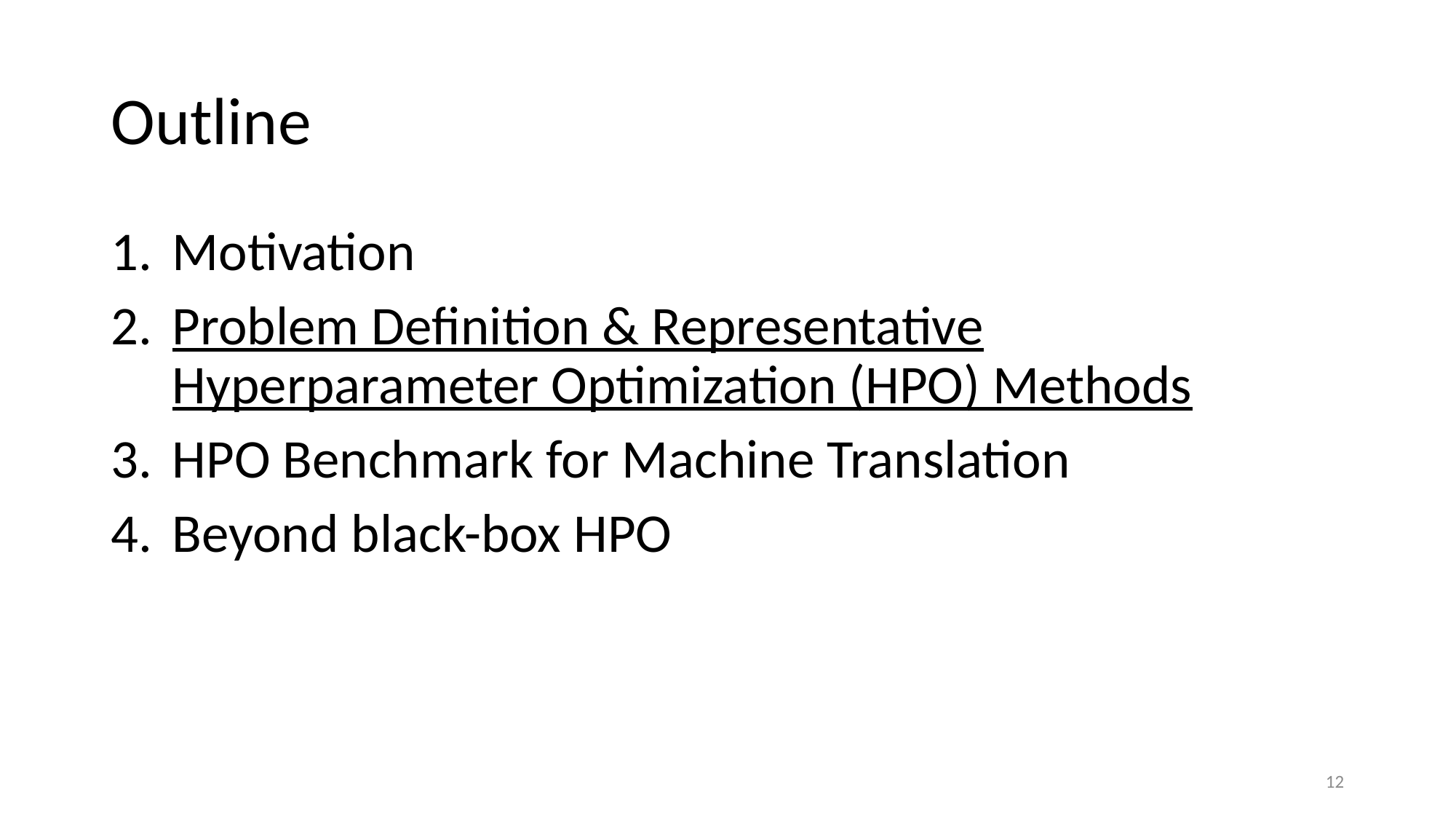

# Outline
Motivation
Problem Definition & Representative Hyperparameter Optimization (HPO) Methods
HPO Benchmark for Machine Translation
Beyond black-box HPO

12